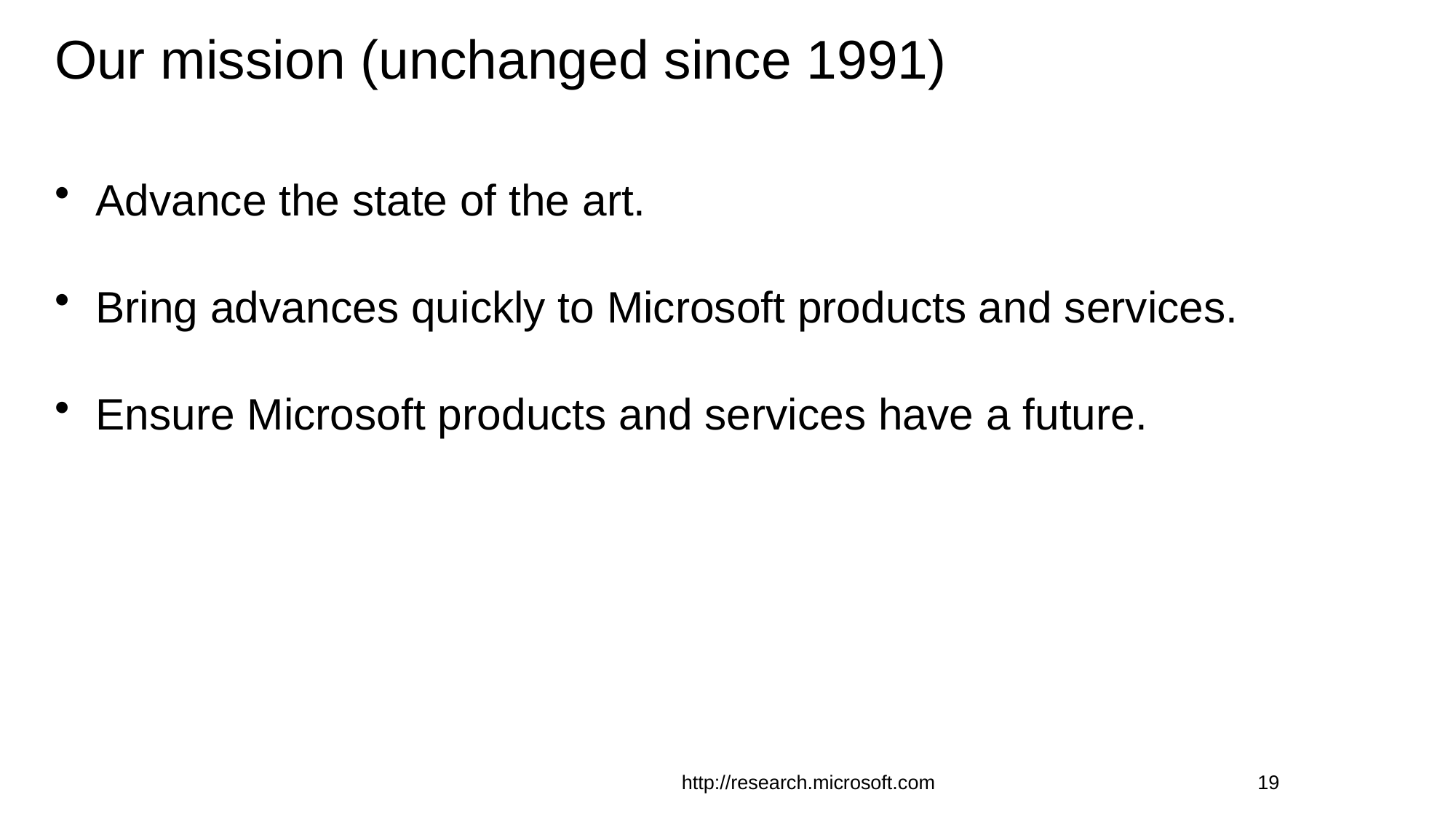

# Our mission (unchanged since 1991)
Advance the state of the art.
Bring advances quickly to Microsoft products and services.
Ensure Microsoft products and services have a future.
http://research.microsoft.com
19